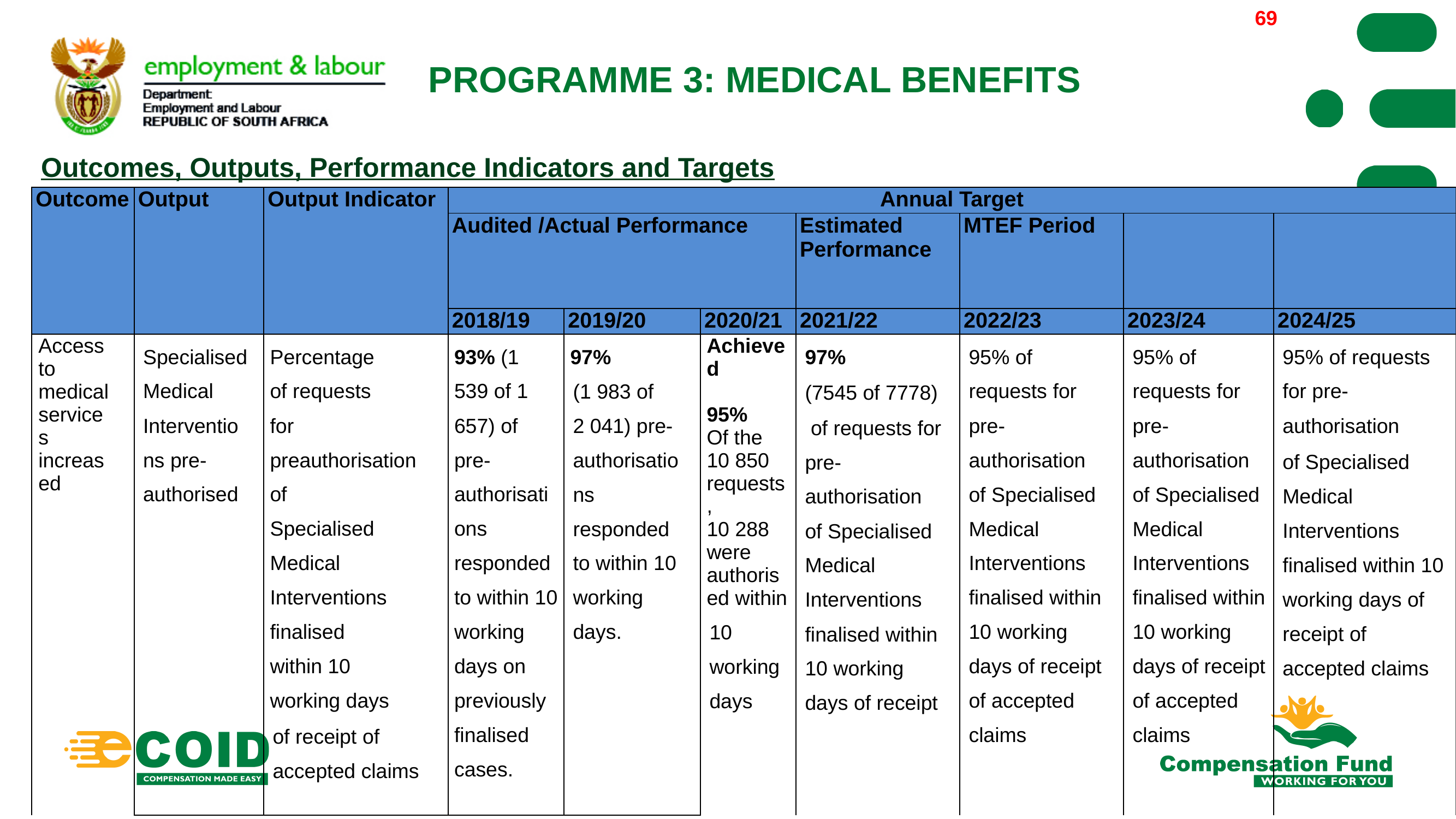

69
PROGRAMME 3: MEDICAL BENEFITS
Outcomes, Outputs, Performance Indicators and Targets
| Outcome | Output | Output Indicator | Annual Target |  |  |  |  |  |  |
| --- | --- | --- | --- | --- | --- | --- | --- | --- | --- |
|  |  |  | Audited /Actual Performance |  |  | Estimated Performance | MTEF Period |  |  |
|  |  |  | 2018/19 | 2019/20 | 2020/21 | 2021/22 | 2022/23 | 2023/24 | 2024/25 |
| Access to medical services increased | Specialised Medical Interventions pre-authorised | Percentage of requests for preauthorisation of Specialised Medical Interventions finalised within 10 working days of receipt of accepted claims | 93% (1 539 of 1 657) of pre-authorisations responded to within 10 working days on previously finalised cases. | 97% (1 983 of 2 041) pre-authorisations responded to within 10 working days. | Achieved   95% Of the 10 850 requests, 10 288 were authorised within 10 working days | 97% (7545 of 7778) of requests for pre- authorisation of Specialised Medical Interventions finalised within 10 working days of receipt | 95% of requests for pre- authorisation of Specialised Medical Interventions finalised within 10 working days of receipt of accepted claims | 95% of requests for pre- authorisation of Specialised Medical Interventions finalised within 10 working days of receipt of accepted claims | 95% of requests for pre-authorisation of Specialised Medical Interventions finalised within 10 working days of receipt of accepted claims |
69